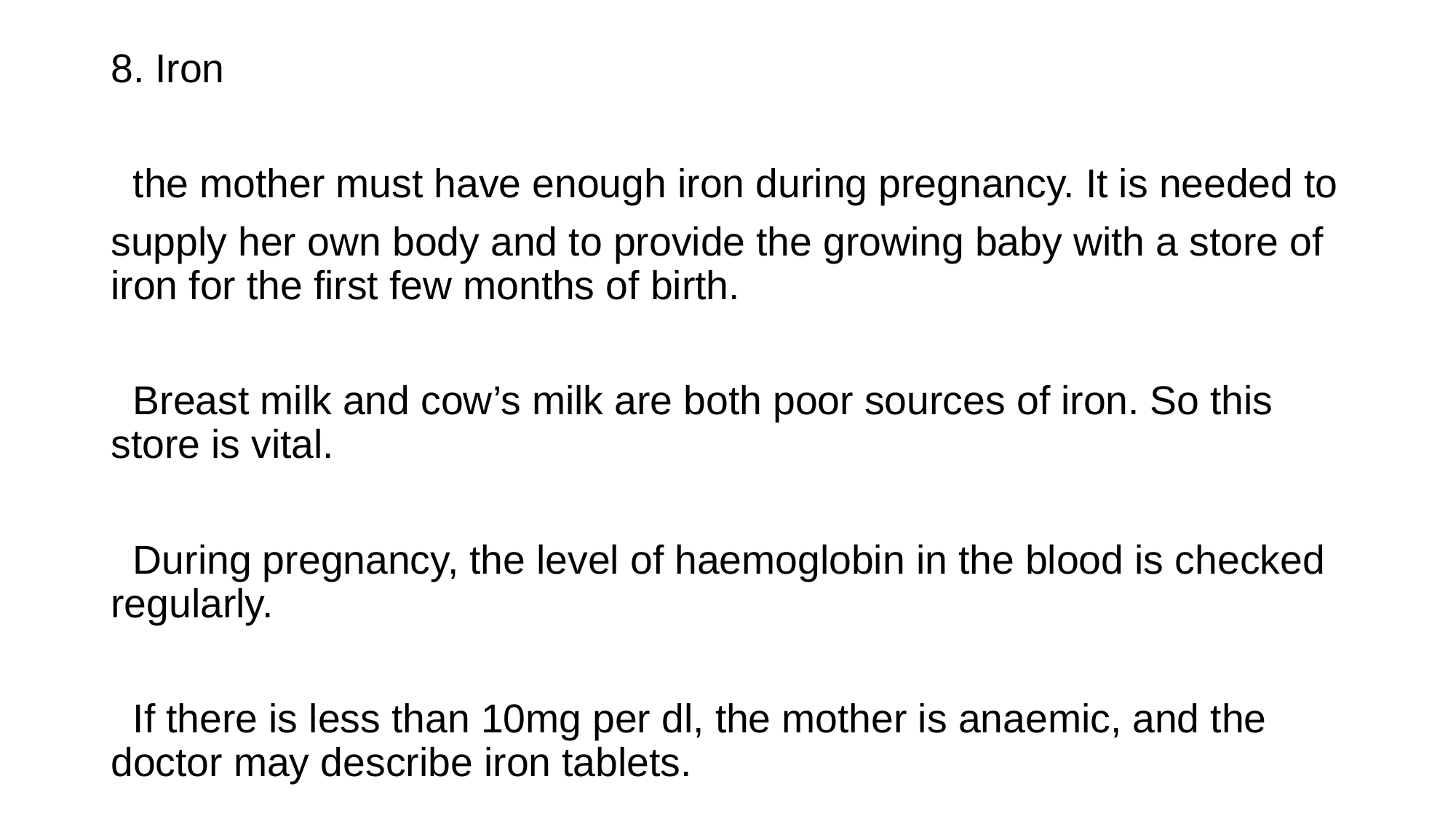

8. Iron

  the mother must have enough iron during pregnancy. It is needed to
supply her own body and to provide the growing baby with a store of iron for the first few months of birth.

  Breast milk and cow’s milk are both poor sources of iron. So this store is vital.

  During pregnancy, the level of haemoglobin in the blood is checked regularly.

  If there is less than 10mg per dl, the mother is anaemic, and the doctor may describe iron tablets.